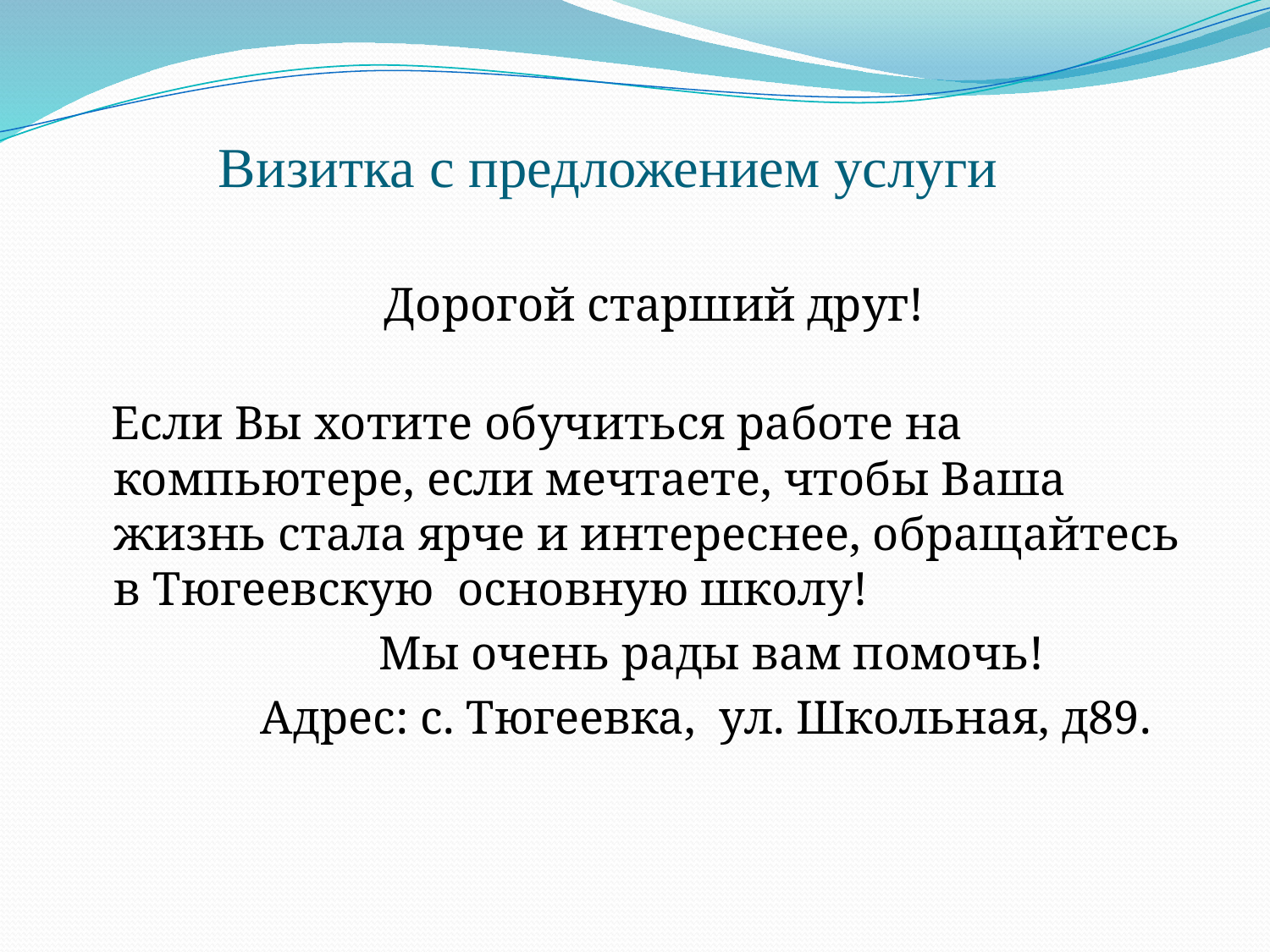

# Визитка с предложением услуги
                          Дорогой старший друг!
   Если Вы хотите обучиться работе на компьютере, если мечтаете, чтобы Ваша жизнь стала ярче и интереснее, обращайтесь в Тюгеевскую  основную школу!
              Мы очень рады вам помочь!
              Адрес: с. Тюгеевка,  ул. Школьная, д89.